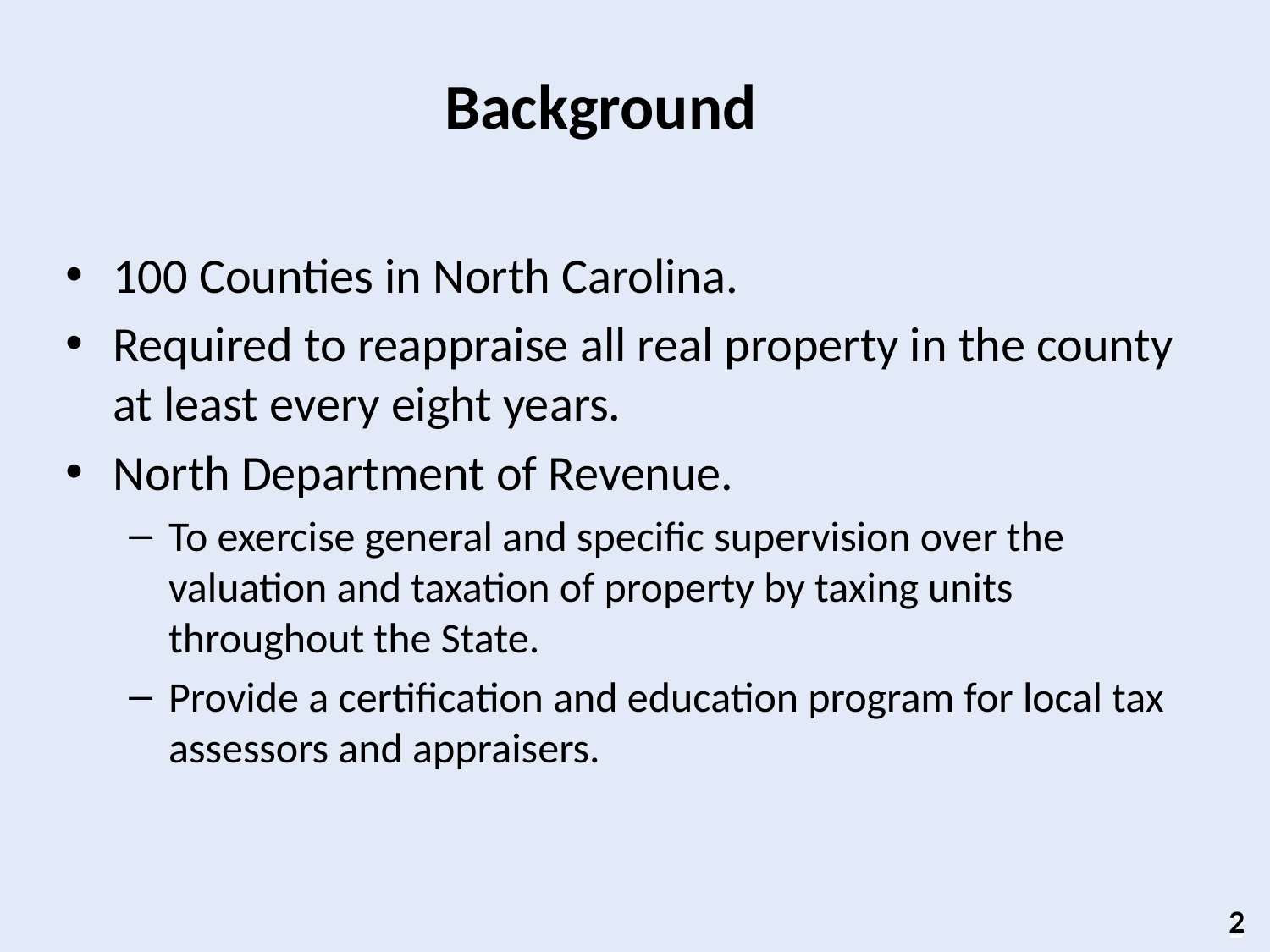

# Background
100 Counties in North Carolina.
Required to reappraise all real property in the county at least every eight years.
North Department of Revenue.
To exercise general and specific supervision over the valuation and taxation of property by taxing units throughout the State.
Provide a certification and education program for local tax assessors and appraisers.